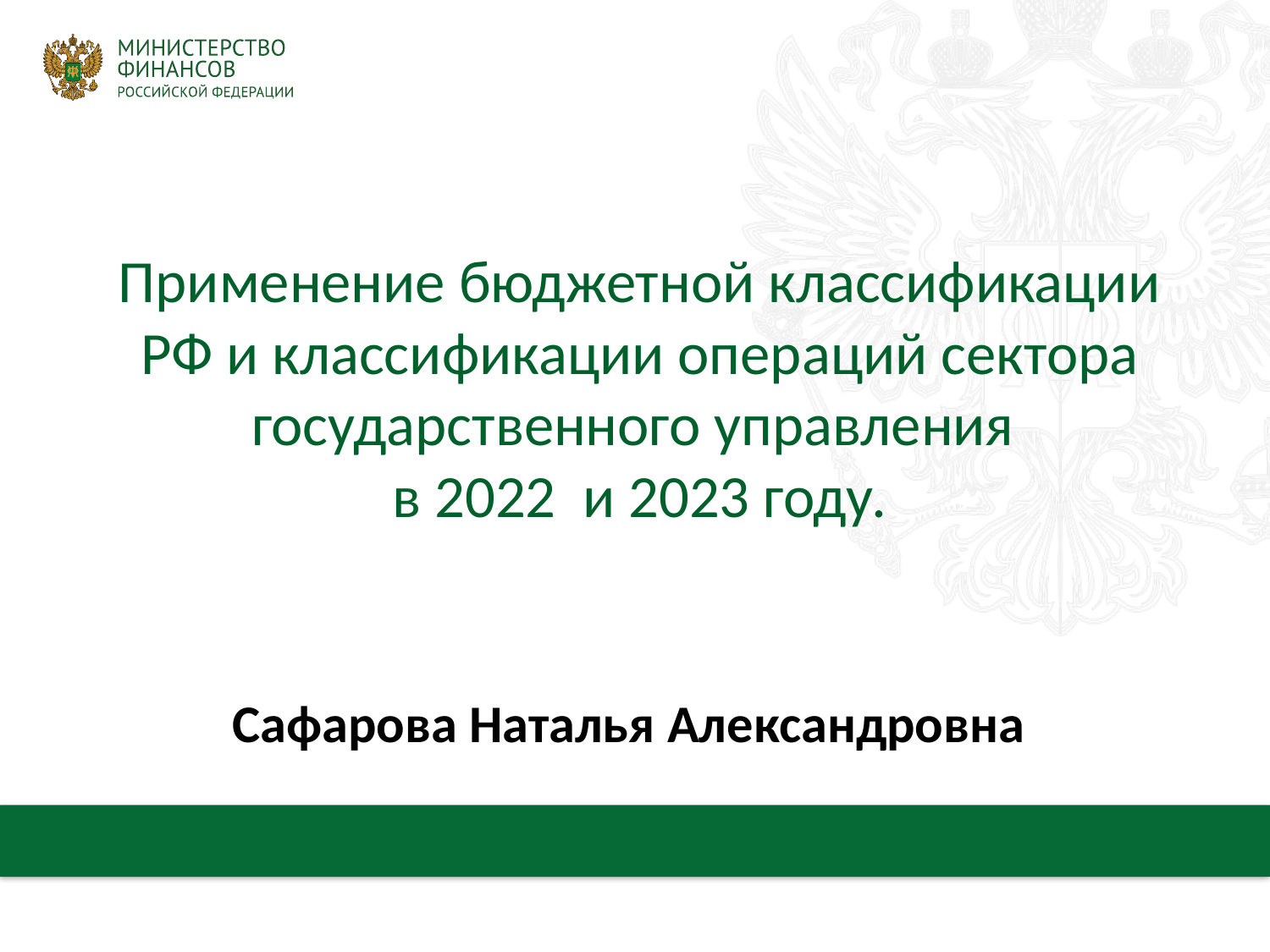

# Применение бюджетной классификации РФ и классификации операций сектора государственного управления в 2022  и 2023 году.
Сафарова Наталья Александровна